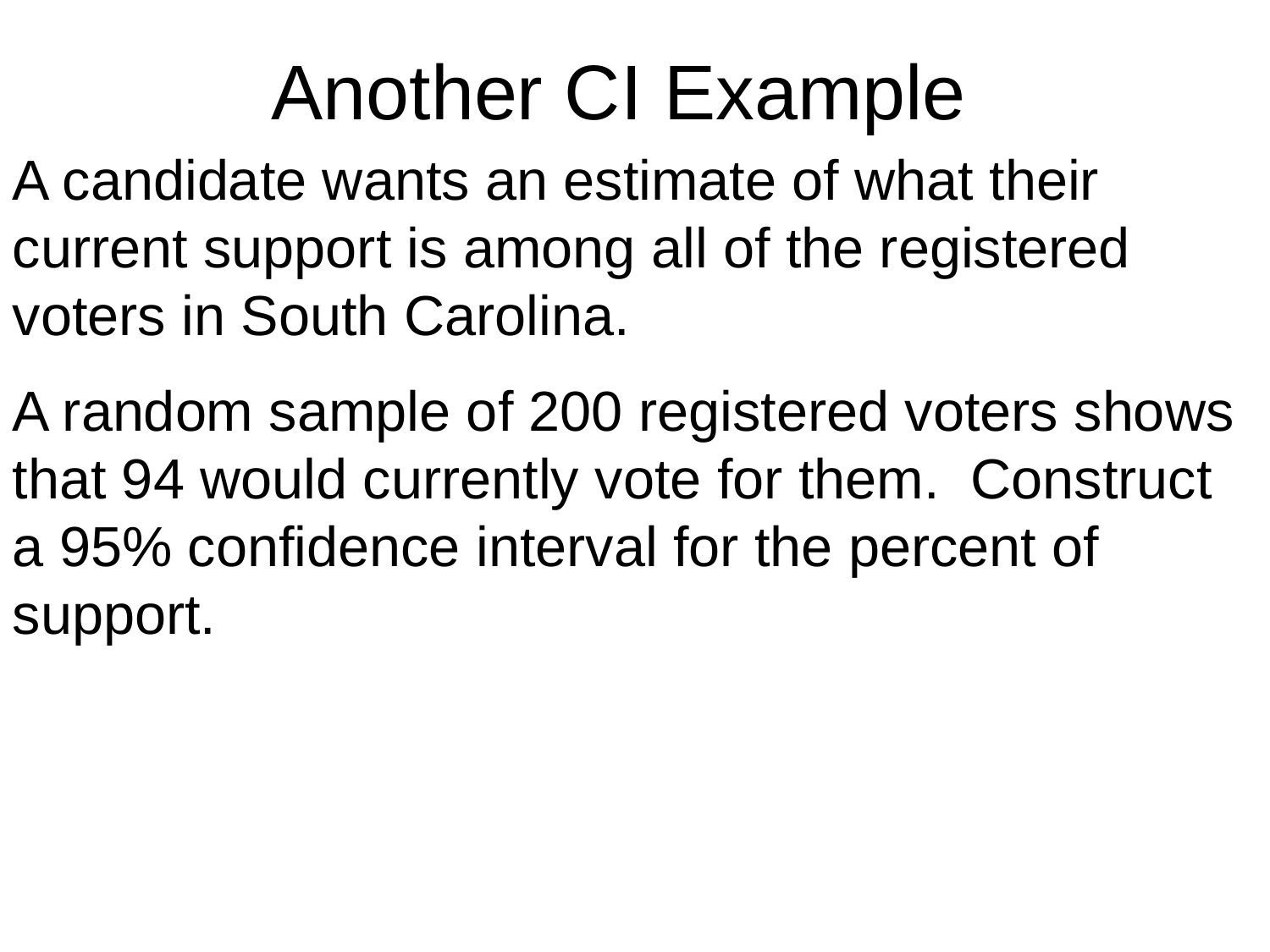

# Another CI Example
A candidate wants an estimate of what their current support is among all of the registered voters in South Carolina.
A random sample of 200 registered voters shows that 94 would currently vote for them.  Construct a 95% confidence interval for the percent of support.